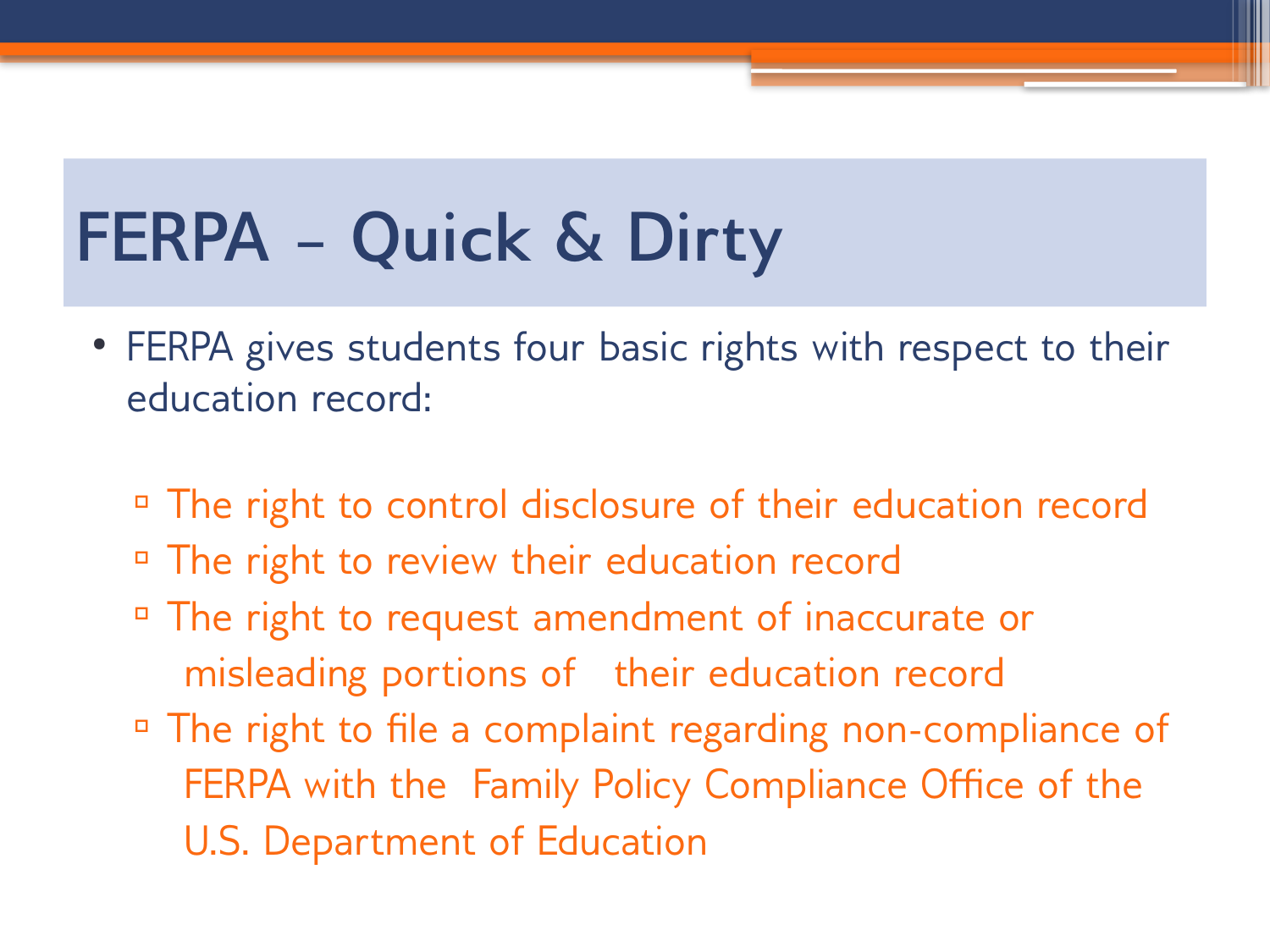

# FERPA – Quick & Dirty
FERPA gives students four basic rights with respect to their education record:
The right to control disclosure of their education record
The right to review their education record
The right to request amendment of inaccurate or
    misleading portions of   their education record
The right to file a complaint regarding non-compliance of
    FERPA with the  Family Policy Compliance Office of the
    U.S. Department of Education